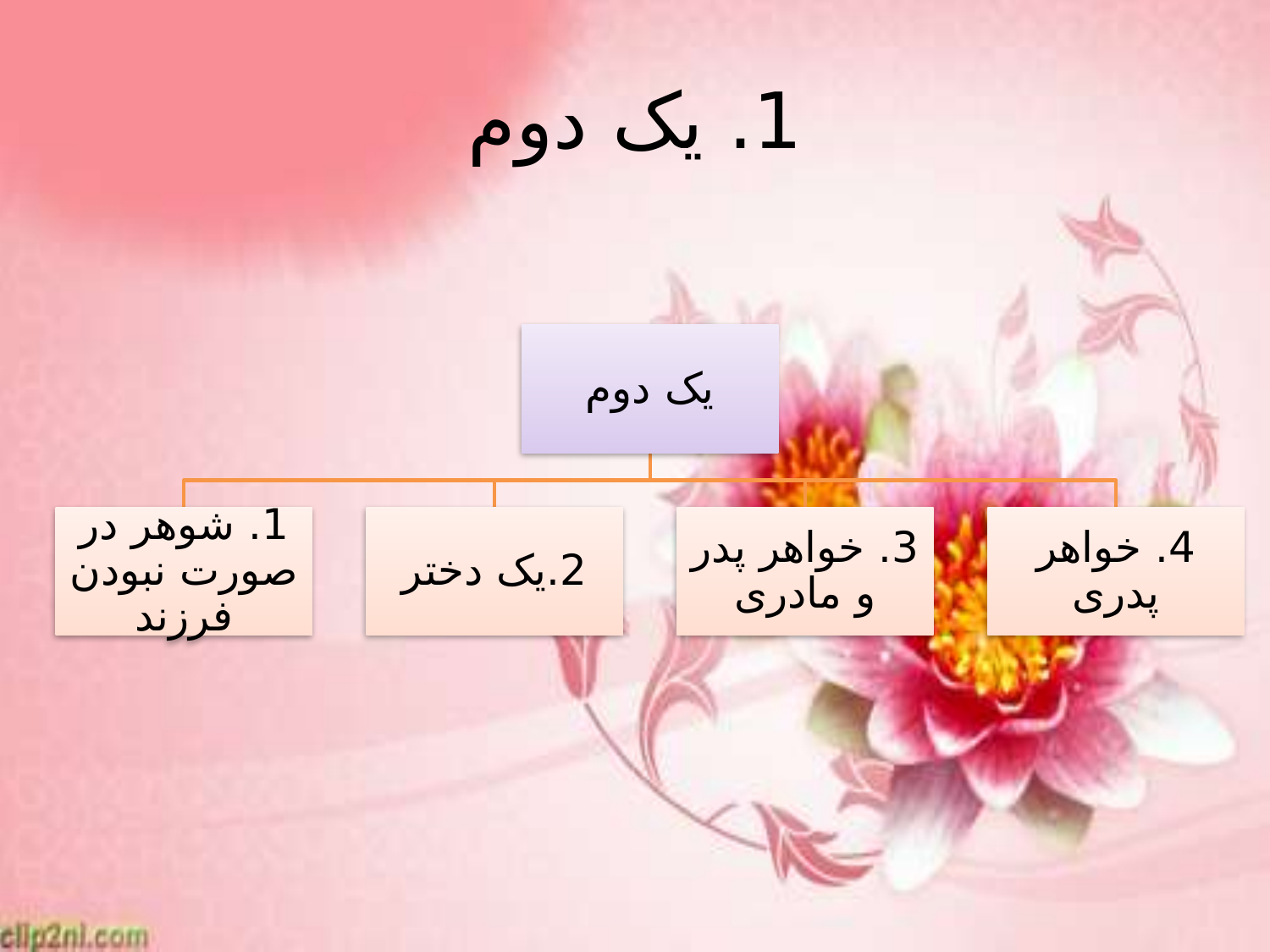

# 1. یک دوم
یک دوم
1. شوهر در صورت نبودن فرزند
2.یک دختر
3. خواهر پدر و مادری
4. خواهر پدری